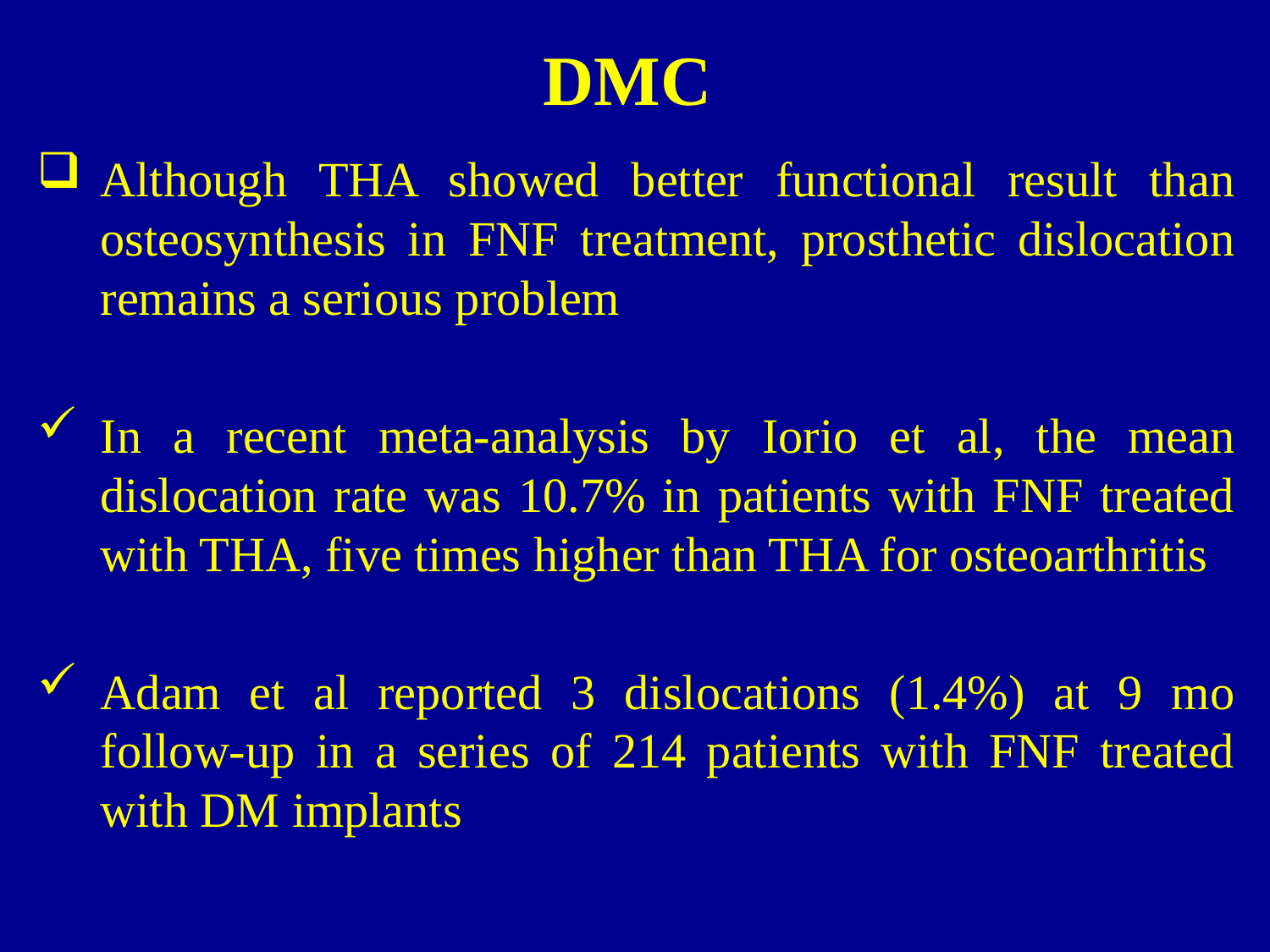

# DMC
Although THA showed better functional result than osteosynthesis in FNF treatment, prosthetic dislocation remains a serious problem

In a recent meta-analysis by Iorio et al, the mean dislocation rate was 10.7% in patients with FNF treated with THA, five times higher than THA for osteoarthritis

Adam et al reported 3 dislocations (1.4%) at 9 mo follow-up in a series of 214 patients with FNF treated with DM implants